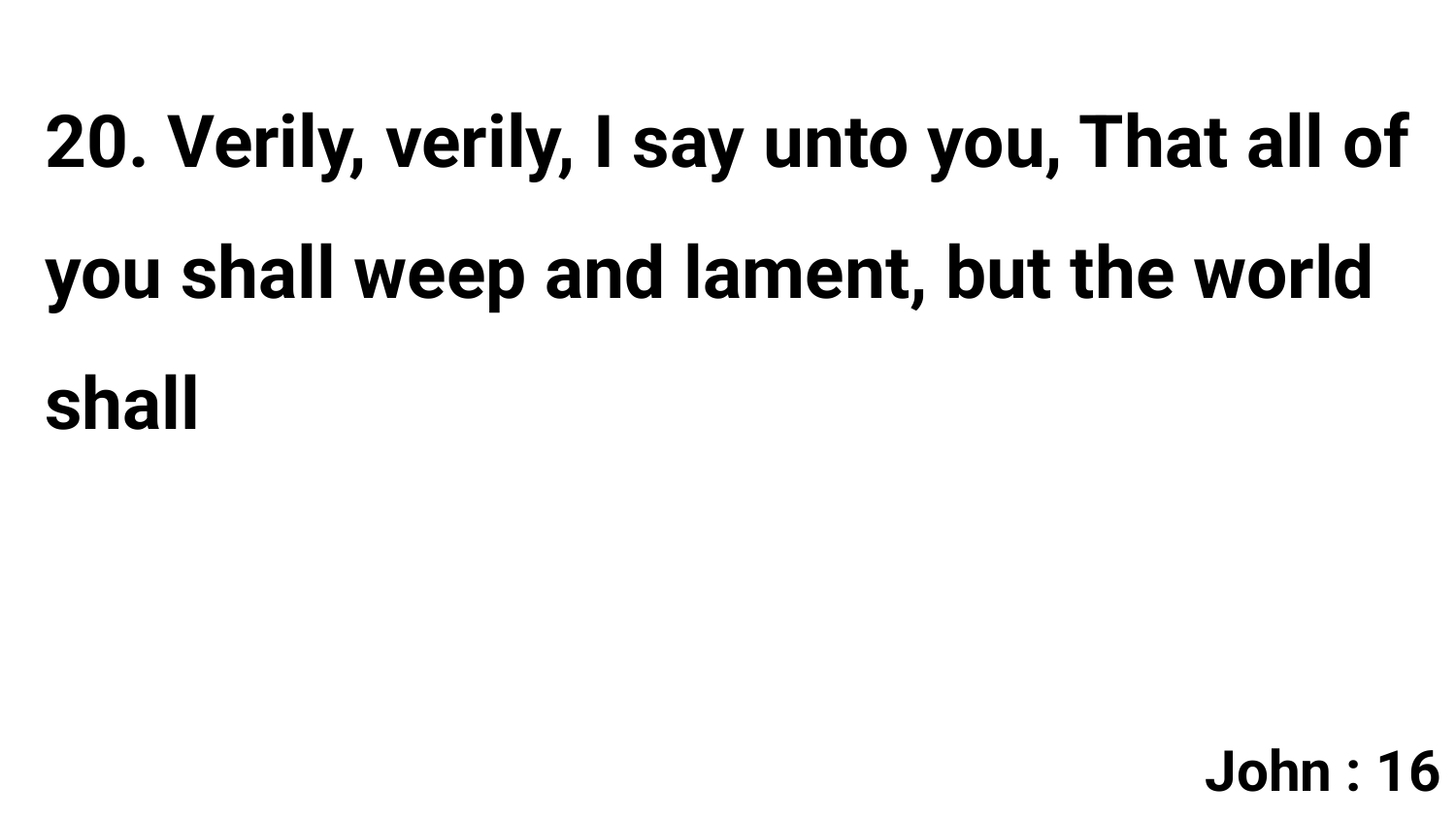

20. Verily, verily, I say unto you, That all of you shall weep and lament, but the world shall
John : 16